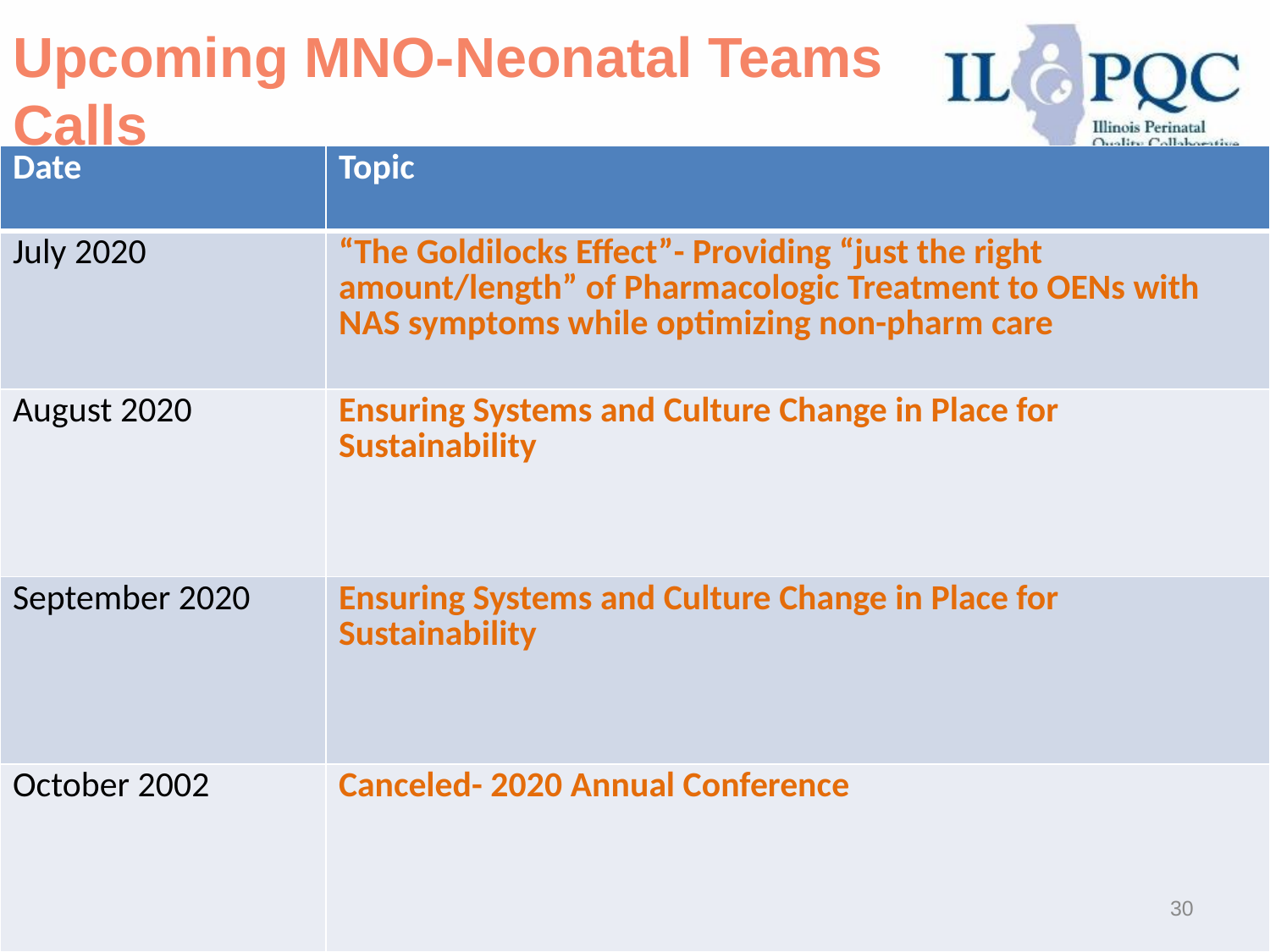

# Upcoming MNO-Neonatal Teams Calls
| Date | Topic |
| --- | --- |
| July 2020 | “The Goldilocks Effect”- Providing “just the right amount/length” of Pharmacologic Treatment to OENs with NAS symptoms while optimizing non-pharm care |
| August 2020 | Ensuring Systems and Culture Change in Place for Sustainability |
| September 2020 | Ensuring Systems and Culture Change in Place for Sustainability |
| October 2002 | Canceled- 2020 Annual Conference |
30